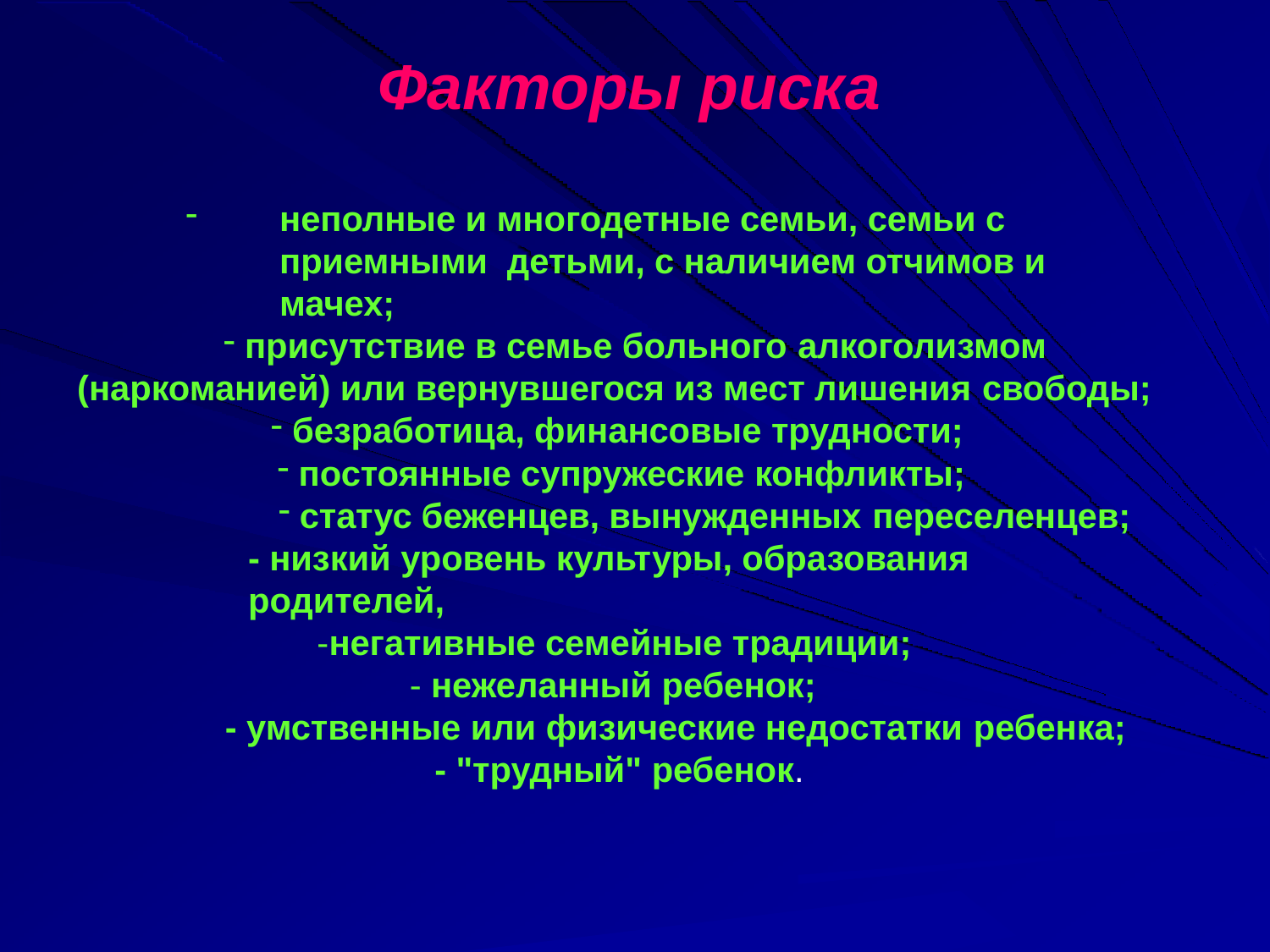

# Факторы риска

неполные и многодетные семьи, семьи с приемными  детьми, с наличием отчимов и мачех;
присутствие в семье больного алкоголизмом
(наркоманией) или вернувшегося из мест лишения свободы;
безработица, финансовые трудности;
постоянные супружеские конфликты;
статус беженцев, вынужденных переселенцев;
- низкий уровень культуры, образования родителей,
-негативные семейные традиции;
- нежеланный ребенок;
- умственные или физические недостатки ребенка;
- "трудный" ребенок.